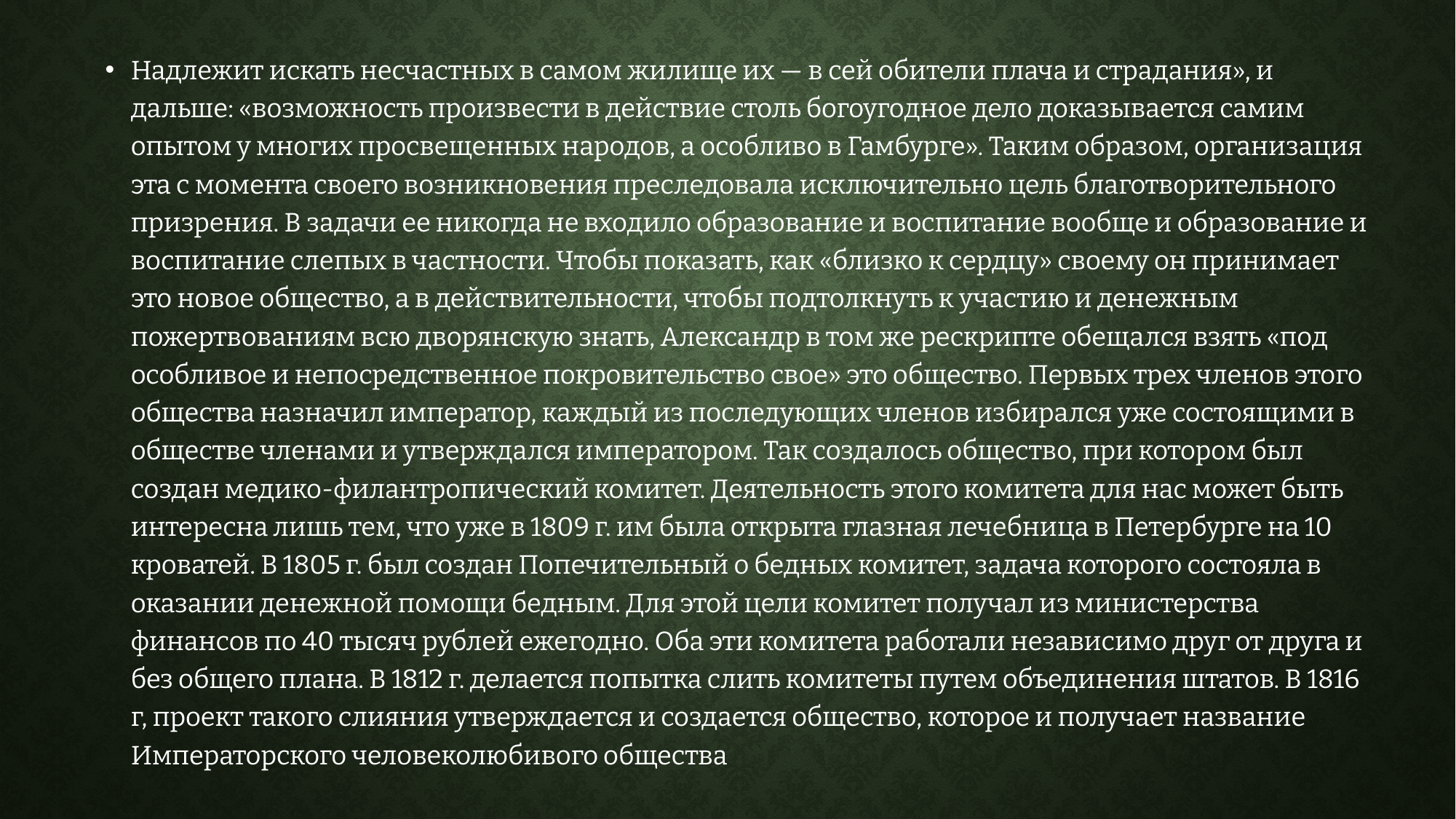

Надлежит искать несчастных в самом жилище их — в сей обители плача и страдания», и дальше: «возможность произвести в действие столь богоугодное дело доказывается самим опытом у многих просвещенных народов, а особливо в Гамбурге». Таким образом, организация эта с момента своего возникновения преследовала исключительно цель благотворительного призрения. В задачи ее никогда не входило образование и воспитание вообще и образование и воспитание слепых в частности. Чтобы показать, как «близко к сердцу» своему он принимает это новое общество, а в действительности, чтобы подтолкнуть к участию и денежным пожертвованиям всю дворянскую знать, Александр в том же рескрипте обещался взять «под особливое и непосредственное покровительство свое» это общество. Первых трех членов этого общества назначил император, каждый из последующих членов избирался уже состоящими в обществе членами и утверждался императором. Так создалось общество, при котором был создан медико-филантропический комитет. Деятельность этого комитета для нас может быть интересна лишь тем, что уже в 1809 г. им была открыта глазная лечебница в Петербурге на 10 кроватей. В 1805 г. был создан Попечительный о бедных комитет, задача которого состояла в оказании денежной помощи бедным. Для этой цели комитет получал из министерства финансов по 40 тысяч рублей ежегодно. Оба эти комитета работали независимо друг от друга и без общего плана. В 1812 г. делается попытка слить комитеты путем объединения штатов. В 1816 г, проект такого слияния утверждается и создается общество, которое и получает название Императорского человеколюбивого общества